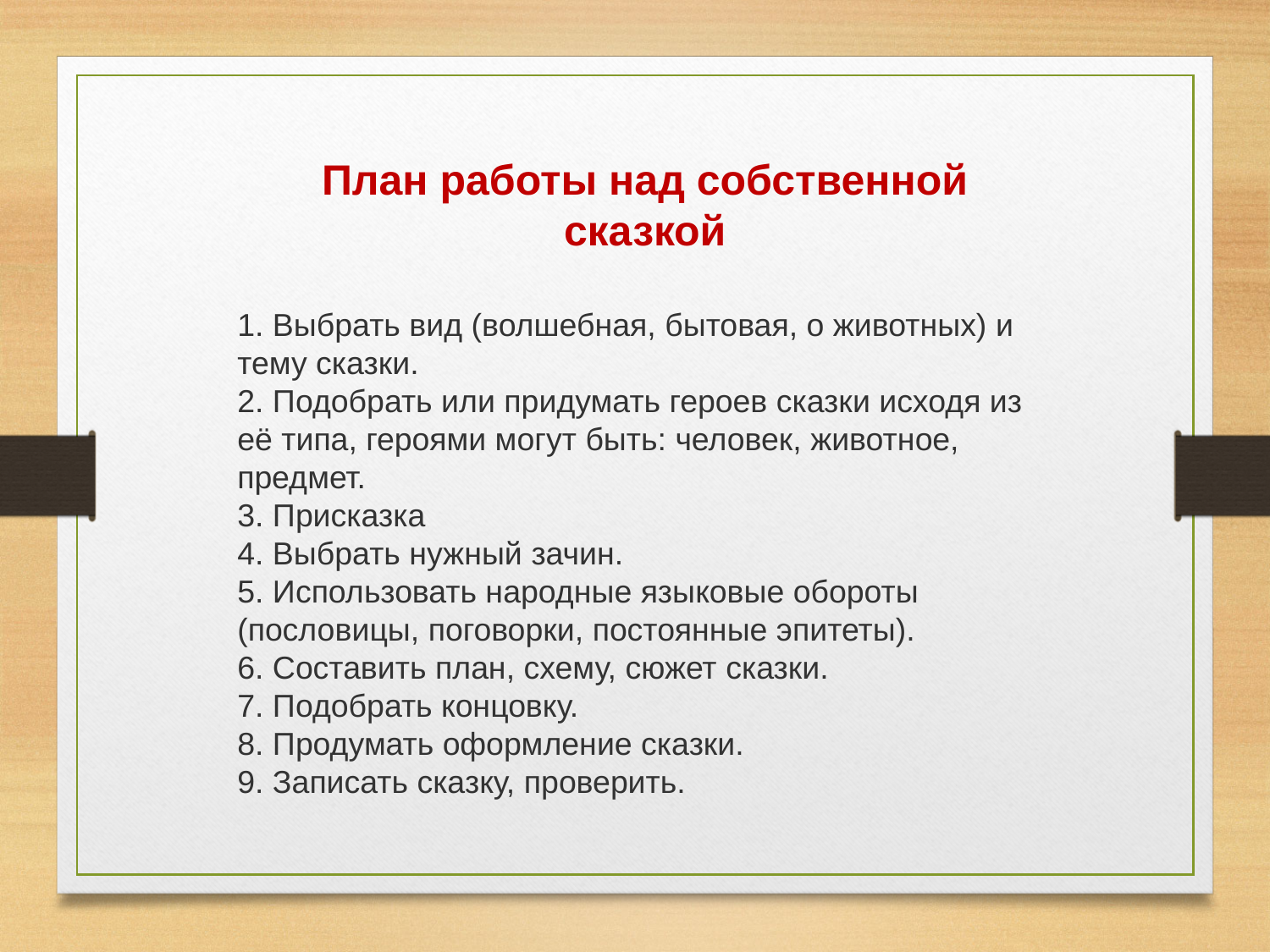

План работы над собственной сказкой

1. Выбрать вид (волшебная, бытовая, о животных) и тему сказки.
2. Подобрать или придумать героев сказки исходя из её типа, героями могут быть: человек, животное, предмет.
3. Присказка
4. Выбрать нужный зачин.
5. Использовать народные языковые обороты (пословицы, поговорки, постоянные эпитеты).
6. Составить план, схему, сюжет сказки.
7. Подобрать концовку.
8. Продумать оформление сказки.
9. Записать сказку, проверить.